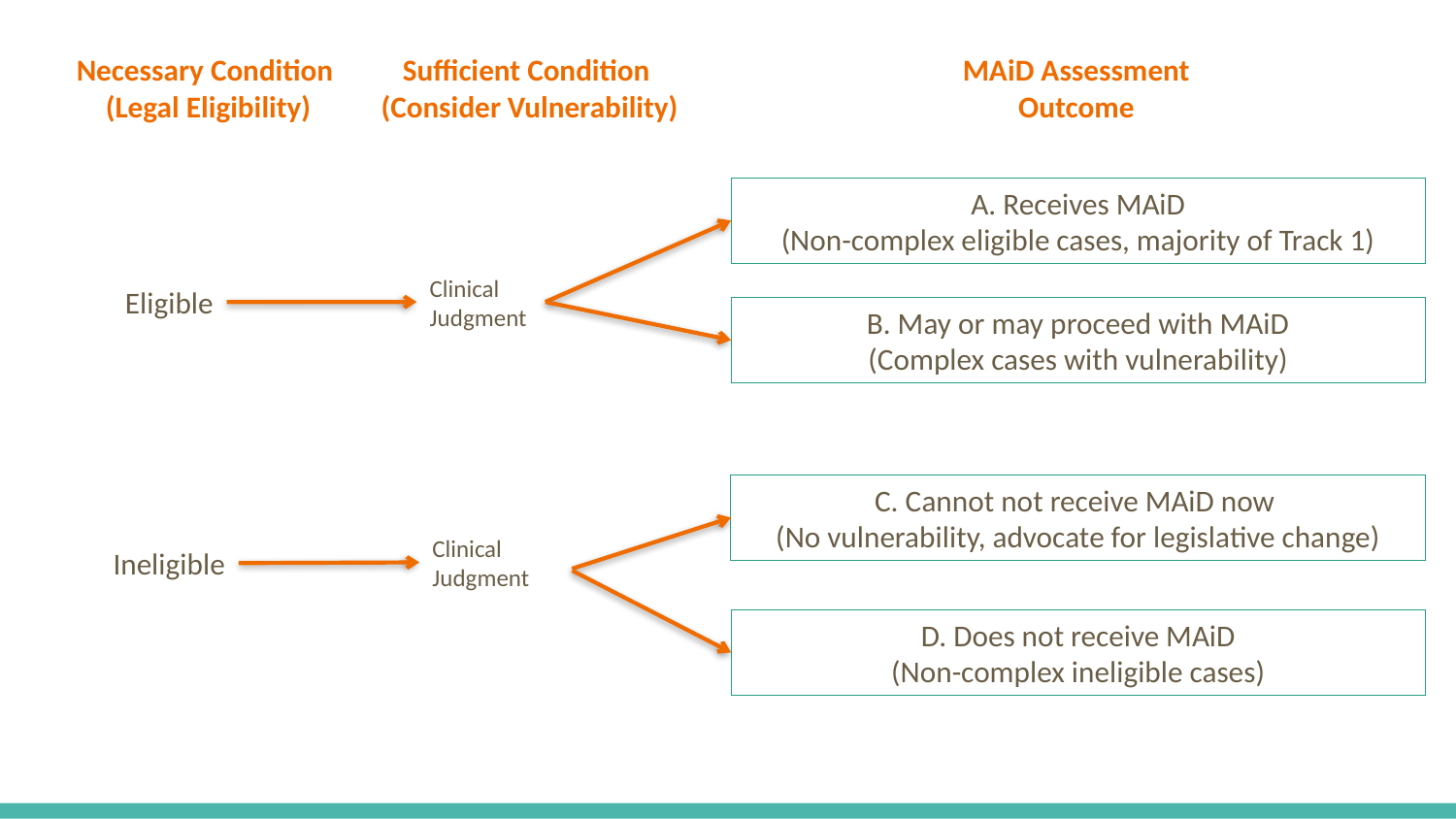

MAiD Assessment Outcome
Necessary Condition
(Legal Eligibility)
Sufficient Condition
(Consider Vulnerability)
A. Receives MAiD
(Non-complex eligible cases, majority of Track 1)
Clinical
Judgment
Eligible
B. May or may proceed with MAiD
(Complex cases with vulnerability)
C. Cannot not receive MAiD now
(No vulnerability, advocate for legislative change)
Clinical
Judgment
Ineligible
D. Does not receive MAiD
(Non-complex ineligible cases)